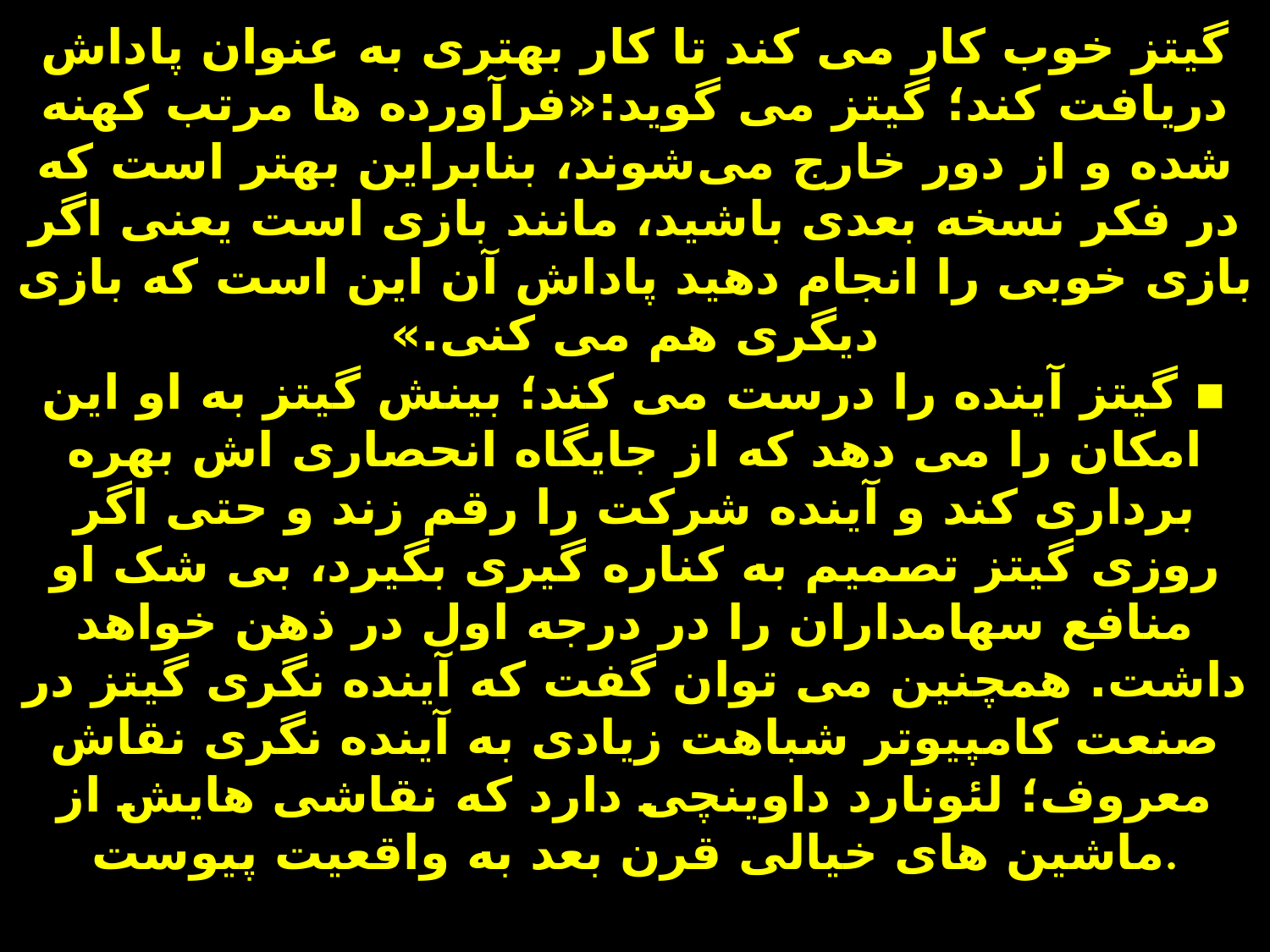

# گیتز خوب کار می کند تا کار بهتری به عنوان پاداش دریافت کند؛ گیتز می گوید:«فرآورده ها مرتب کهنه شده و از دور خارج می‌شوند، بنابراین بهتر است که در فکر نسخه بعدی باشید‏، مانند بازی است یعنی اگر بازی خوبی را انجام دهید پاداش آن این است که بازی دیگری هم می کنی.» ▪ گیتز آینده را درست می کند؛ بینش گیتز به او این امکان را می دهد که از جایگاه انحصاری اش بهره برداری کند و آینده شرکت را رقم زند و حتی اگر روزی گیتز تصمیم به کناره گیری بگیرد، بی شک او منافع سهامداران را در درجه اول در ذهن خواهد داشت. همچنین می توان گفت که آینده نگری گیتز در صنعت کامپیوتر شباهت زیادی به آینده نگری نقاش معروف؛ لئونارد داوینچی دارد که نقاشی هایش از ماشین های خیالی قرن بعد به واقعیت پیوست.